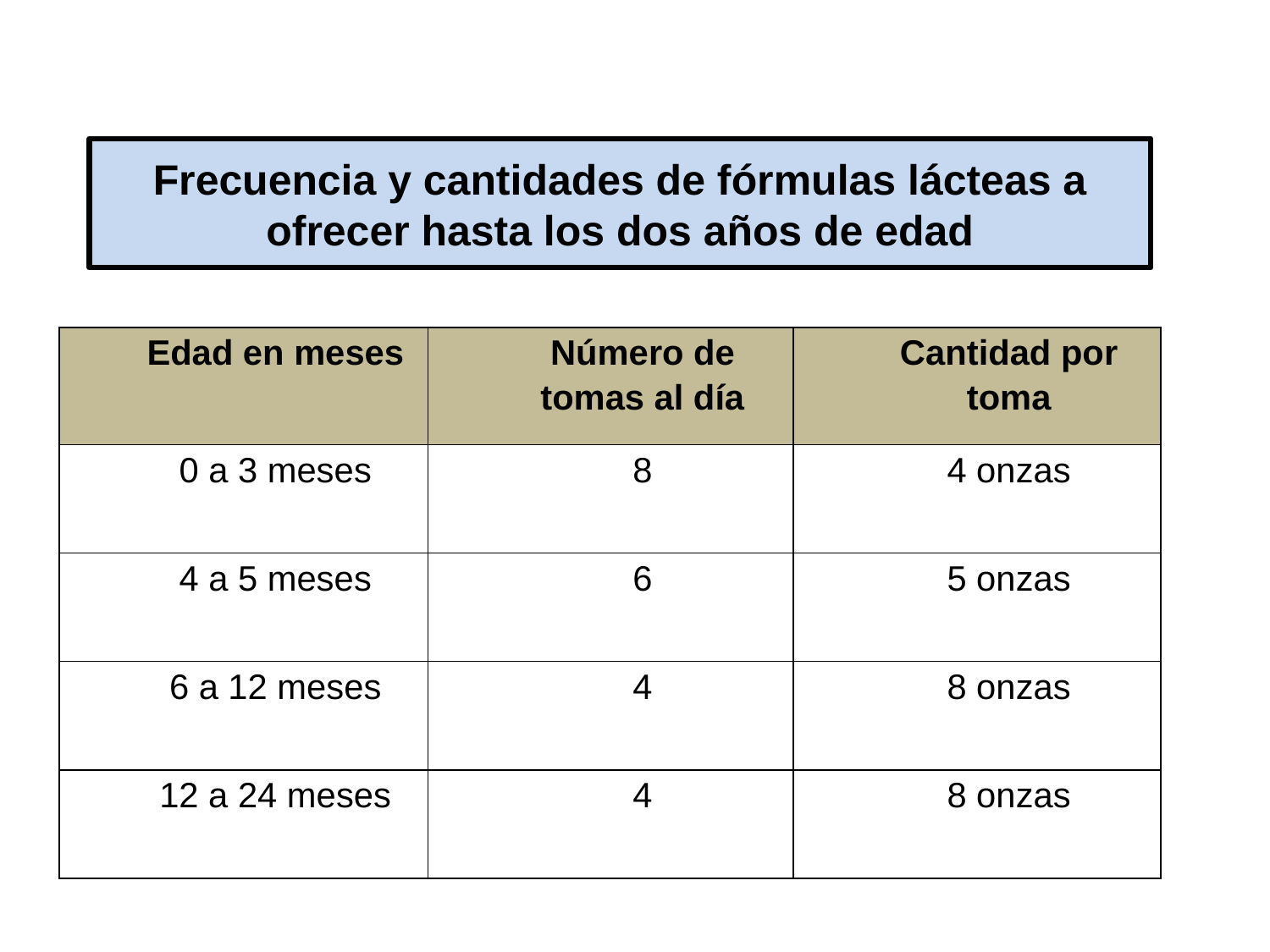

Frecuencia y cantidades de fórmulas lácteas a ofrecer hasta los dos años de edad
| Edad en meses | Número de tomas al día | Cantidad por toma |
| --- | --- | --- |
| 0 a 3 meses | 8 | 4 onzas |
| 4 a 5 meses | 6 | 5 onzas |
| 6 a 12 meses | 4 | 8 onzas |
| 12 a 24 meses | 4 | 8 onzas |